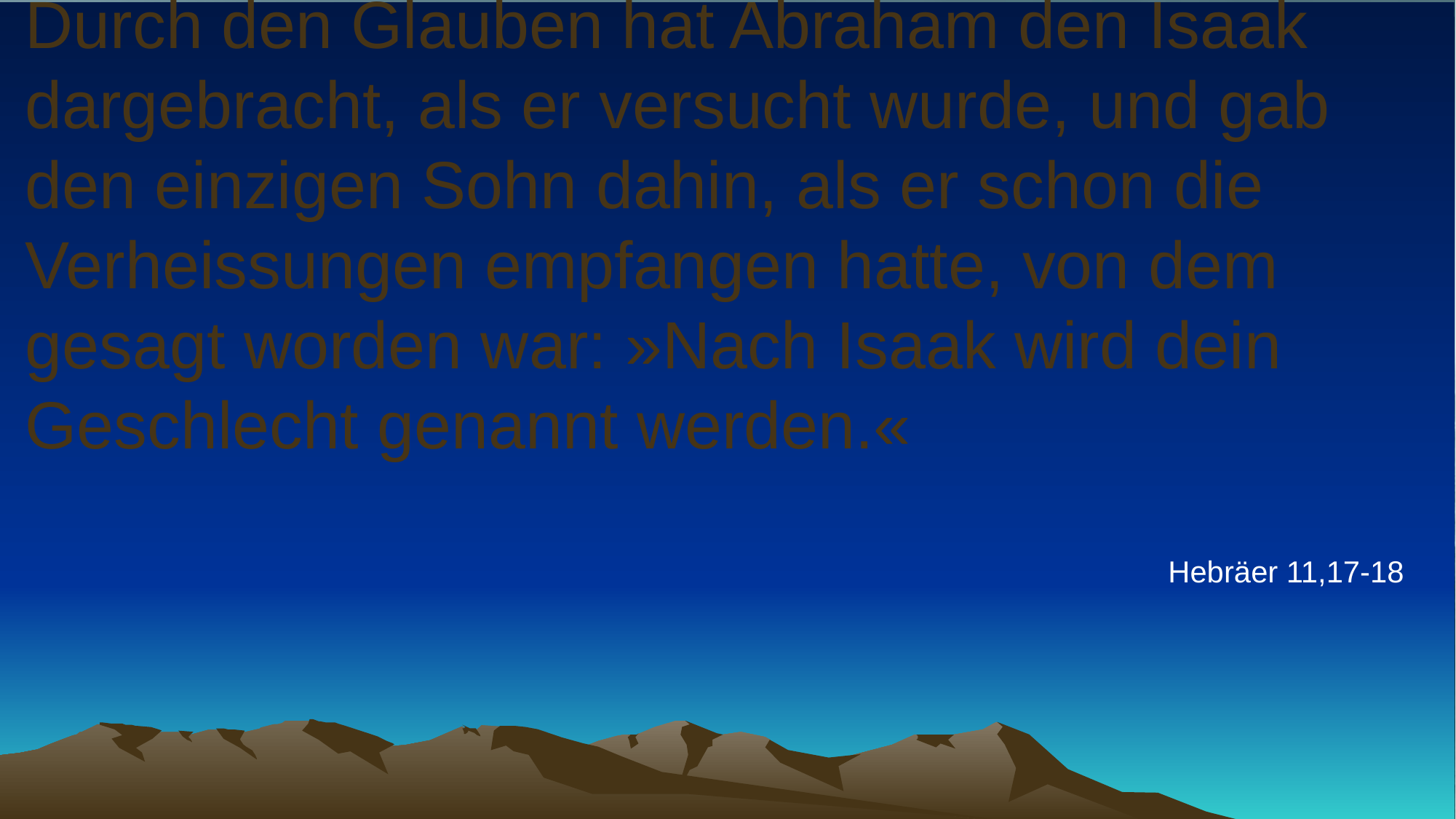

# Durch den Glauben hat Abraham den Isaak dargebracht, als er versucht wurde, und gab den einzigen Sohn dahin, als er schon die Verheissungen empfangen hatte, von dem gesagt worden war: »Nach Isaak wird dein Geschlecht genannt werden.«
Hebräer 11,17-18